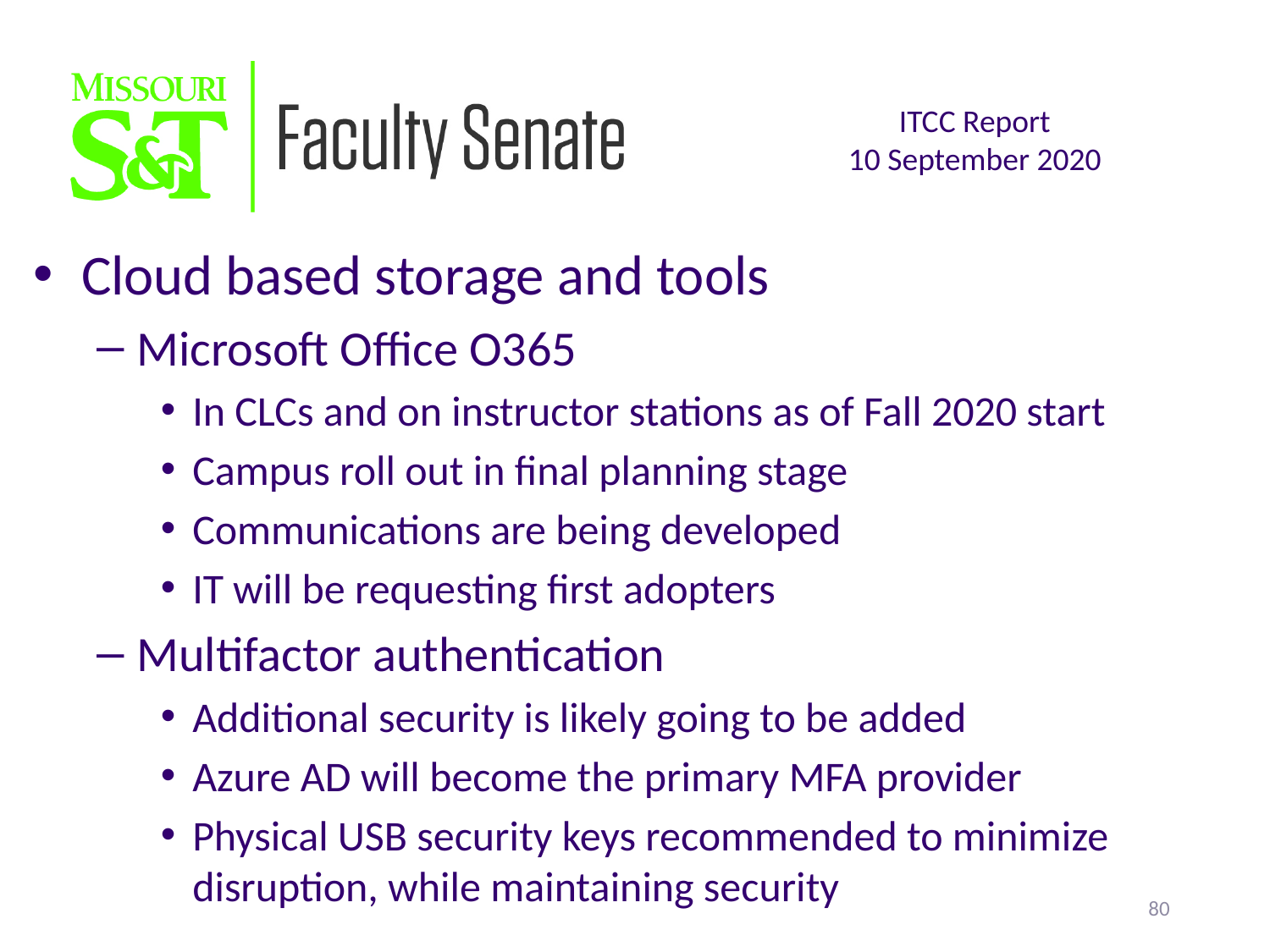

Cloud based storage and tools
Microsoft Office O365
In CLCs and on instructor stations as of Fall 2020 start
Campus roll out in final planning stage
Communications are being developed
IT will be requesting first adopters
Multifactor authentication
Additional security is likely going to be added
Azure AD will become the primary MFA provider
Physical USB security keys recommended to minimize disruption, while maintaining security

80